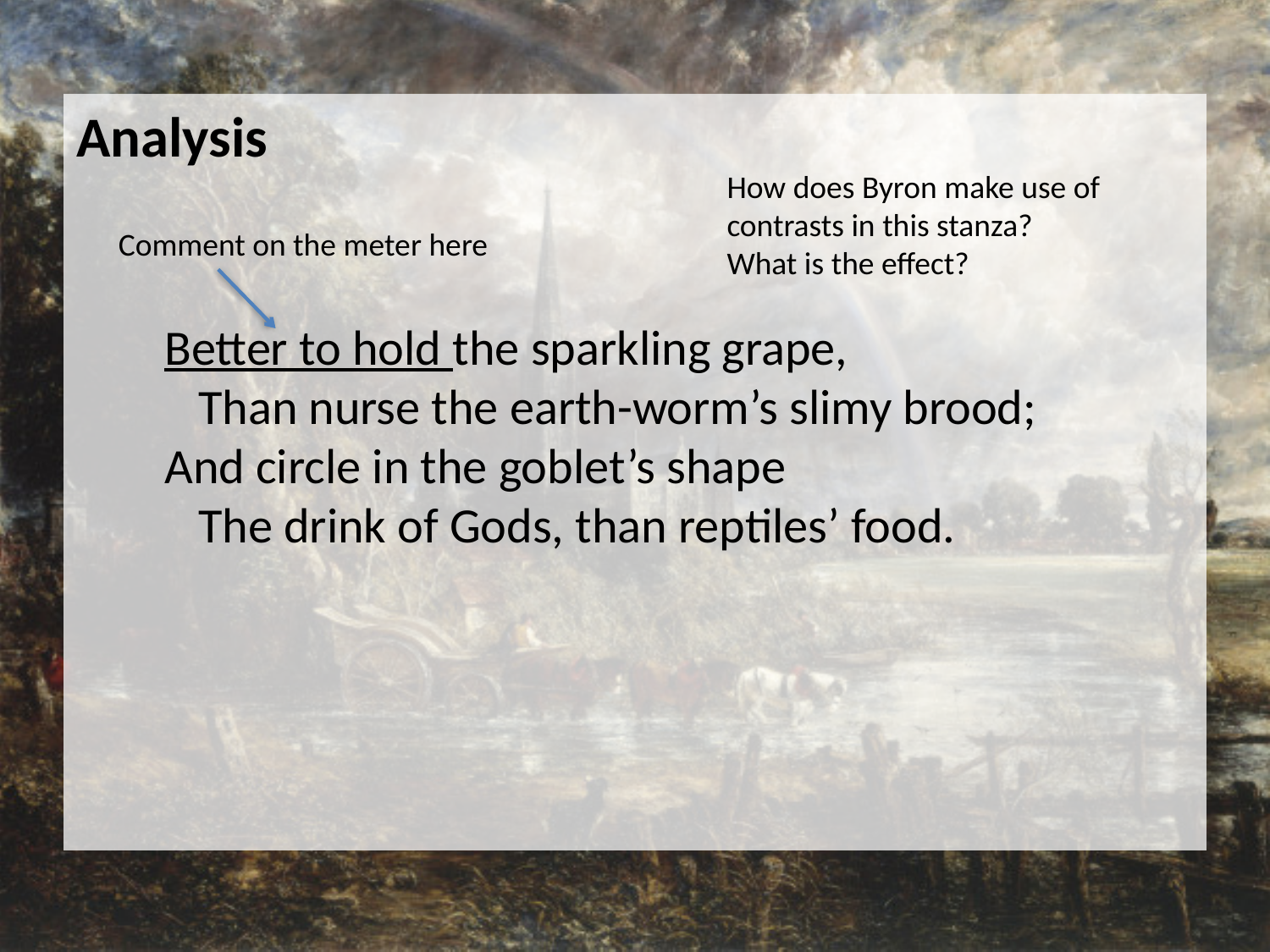

Analysis

How does Byron make use of contrasts in this stanza?
What is the effect?
Comment on the meter here
Better to hold the sparkling grape,
   Than nurse the earth-worm’s slimy brood;
And circle in the goblet’s shape
   The drink of Gods, than reptiles’ food.